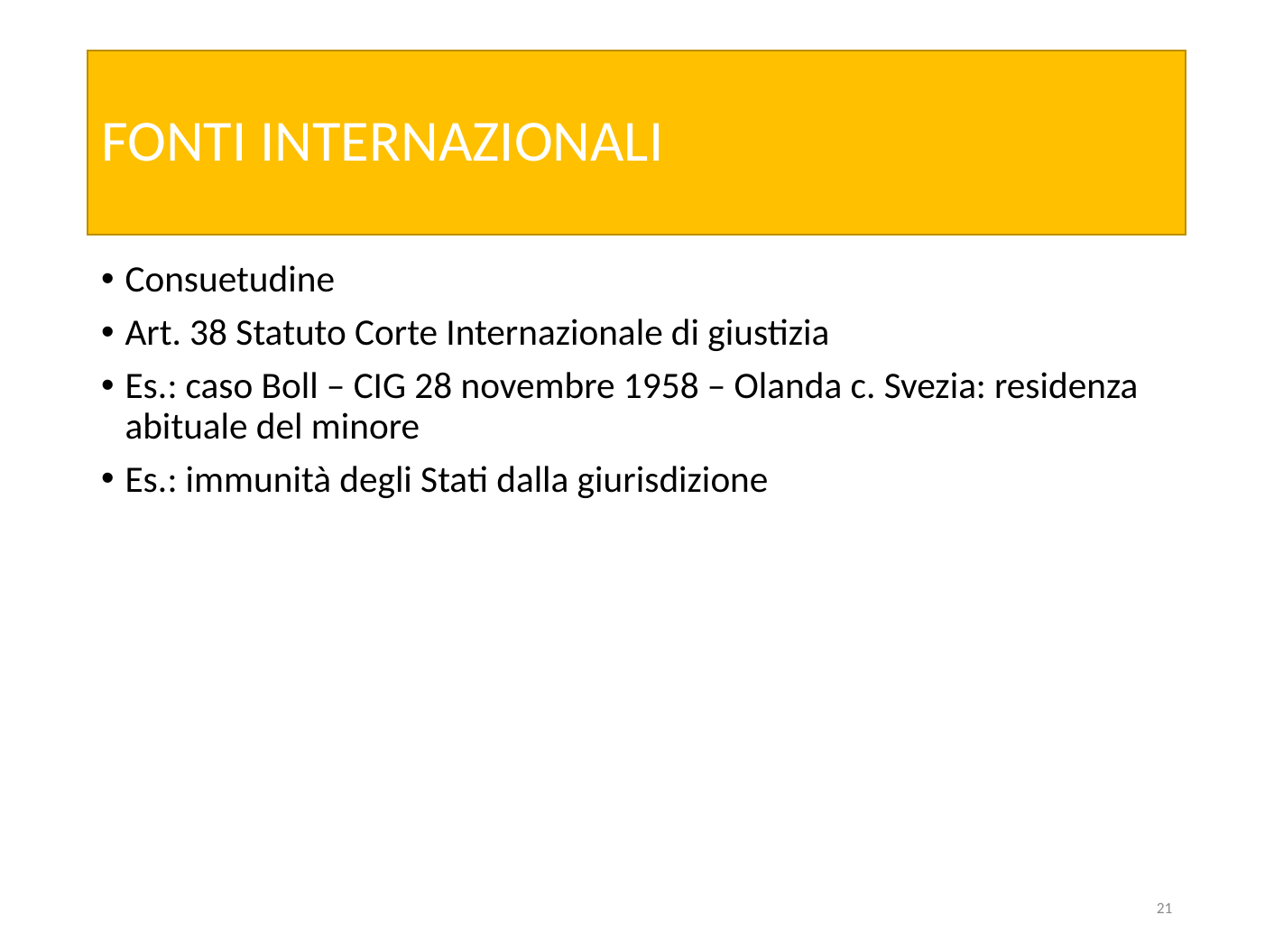

# FONTI INTERNAZIONALI
Consuetudine
Art. 38 Statuto Corte Internazionale di giustizia
Es.: caso Boll – CIG 28 novembre 1958 – Olanda c. Svezia: residenza abituale del minore
Es.: immunità degli Stati dalla giurisdizione
21